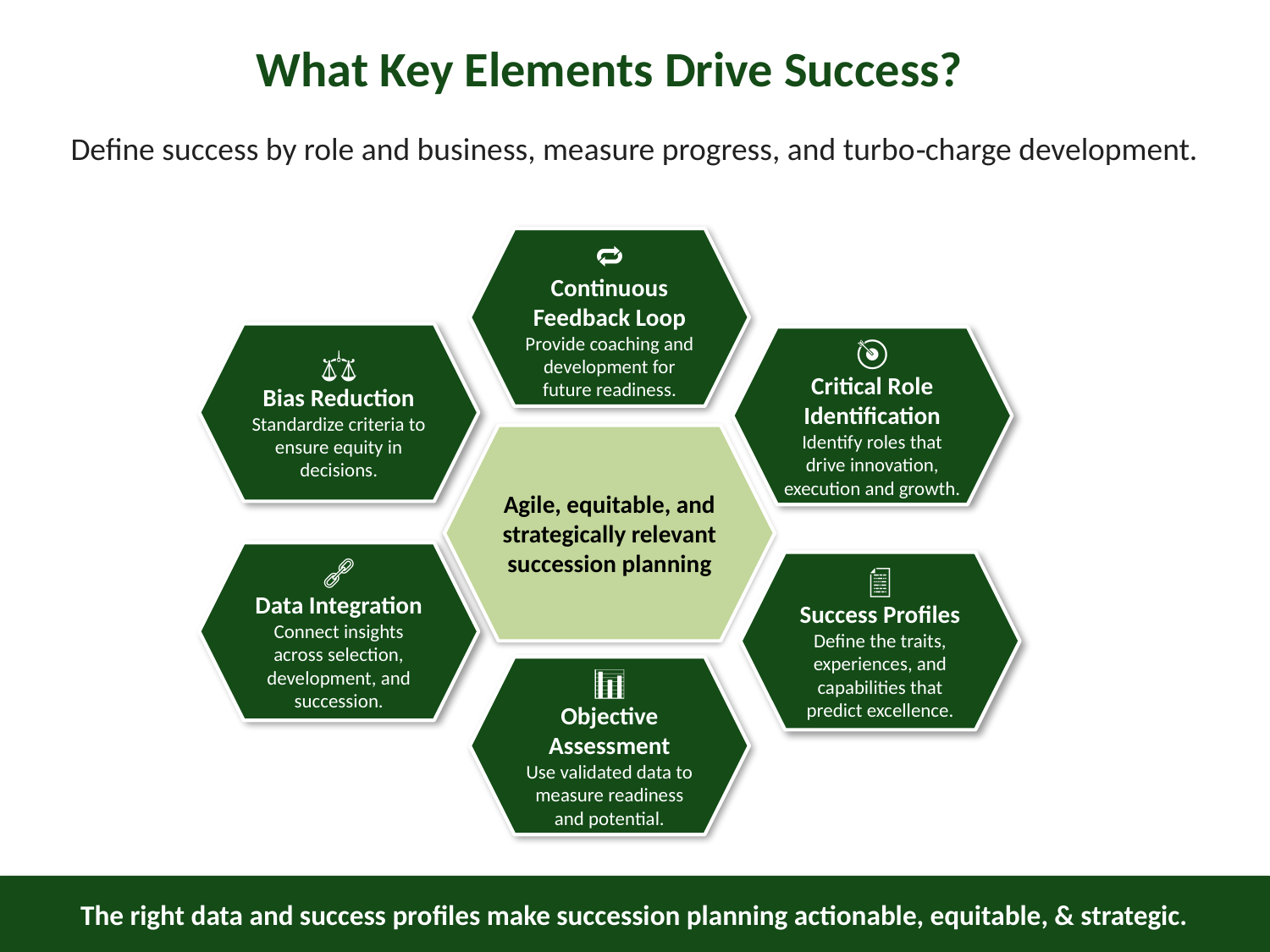

What Key Elements Drive Success?
Define success by role and business, measure progress, and turbo‑charge development.
🔁
Continuous Feedback Loop
Provide coaching and development for future readiness.
⚖️
Bias Reduction
Standardize criteria to ensure equity in decisions.
🎯
Critical Role Identification
Identify roles that drive innovation, execution and growth.
Agile, equitable, and strategically relevant
succession planning
🔗
Data Integration
Connect insights across selection, development, and succession.
📄
Success Profiles
Define the traits, experiences, and capabilities that predict excellence.
📊
Objective Assessment
Use validated data to measure readiness and potential.
The right data and success profiles make succession planning actionable, equitable, & strategic.